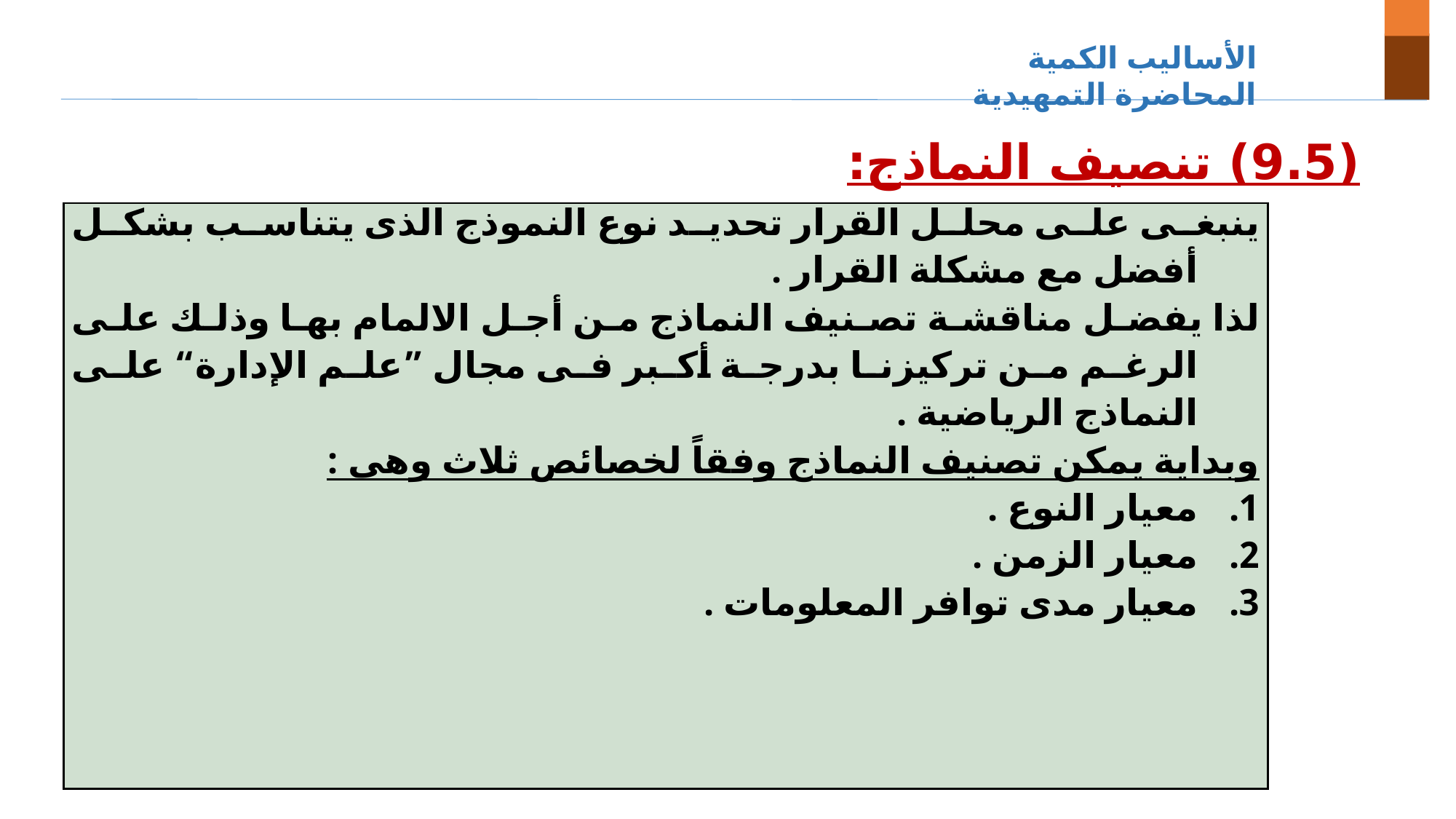

الأساليب الكمية                                                                                     المحاضرة التمهيدية
(9.5) تنصيف النماذج:
| ينبغى على محلل القرار تحديد نوع النموذج الذى يتناسب بشكل أفضل مع مشكلة القرار . لذا يفضل مناقشة تصنيف النماذج من أجل الالمام بها وذلك على الرغم من تركيزنا بدرجة أكبر فى مجال ”علم الإدارة“ على النماذج الرياضية . وبداية يمكن تصنيف النماذج وفقاً لخصائص ثلاث وهى : معيار النوع . معيار الزمن . معيار مدى توافر المعلومات . |
| --- |